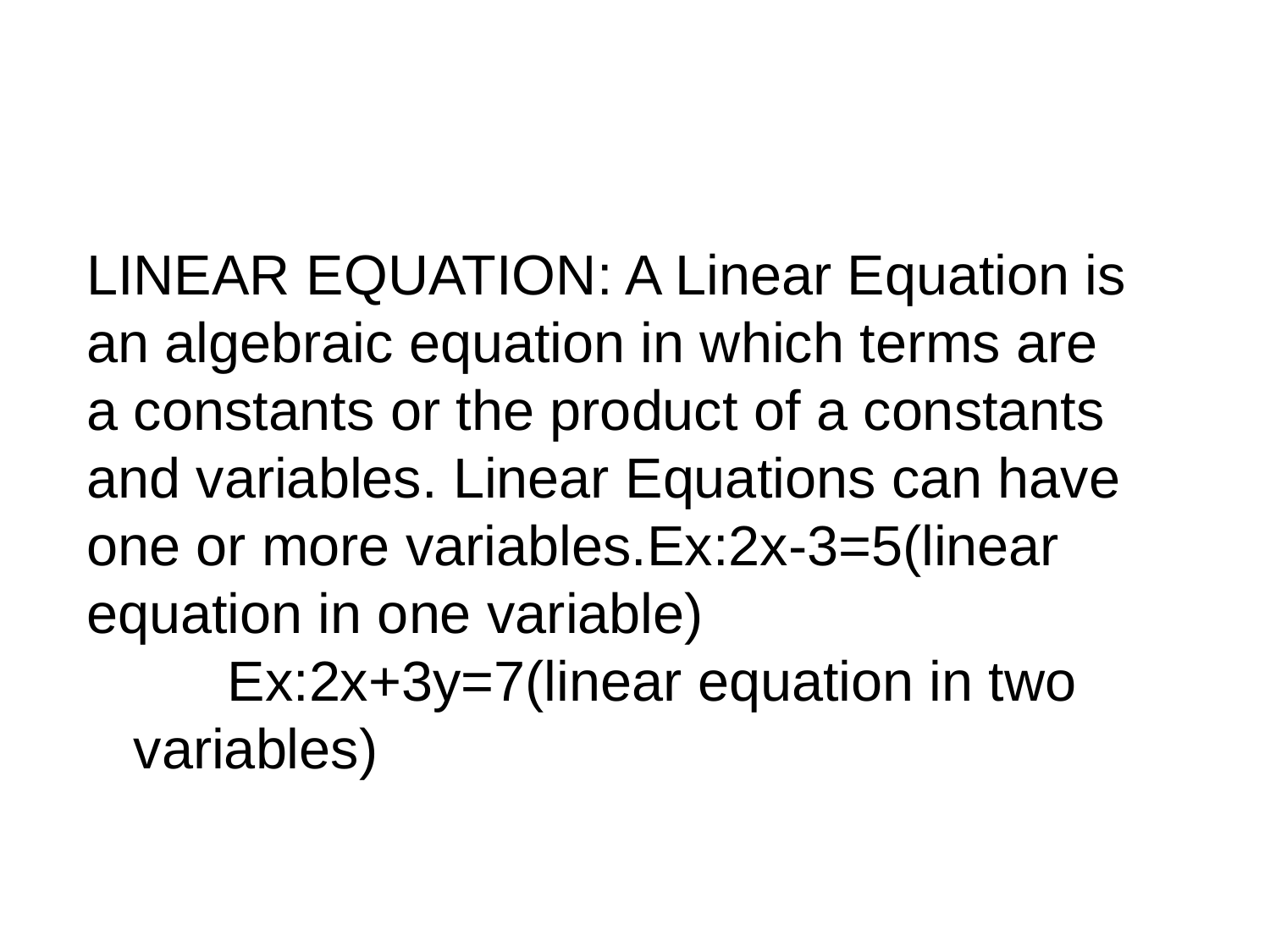

LINEAR EQUATION: A Linear Equation is an algebraic equation in which terms are a constants or the product of a constants and variables. Linear Equations can have one or more variables.Ex:2x-3=5(linear equation in one variable)
         Ex:2x+3y=7(linear equation in two        variables)